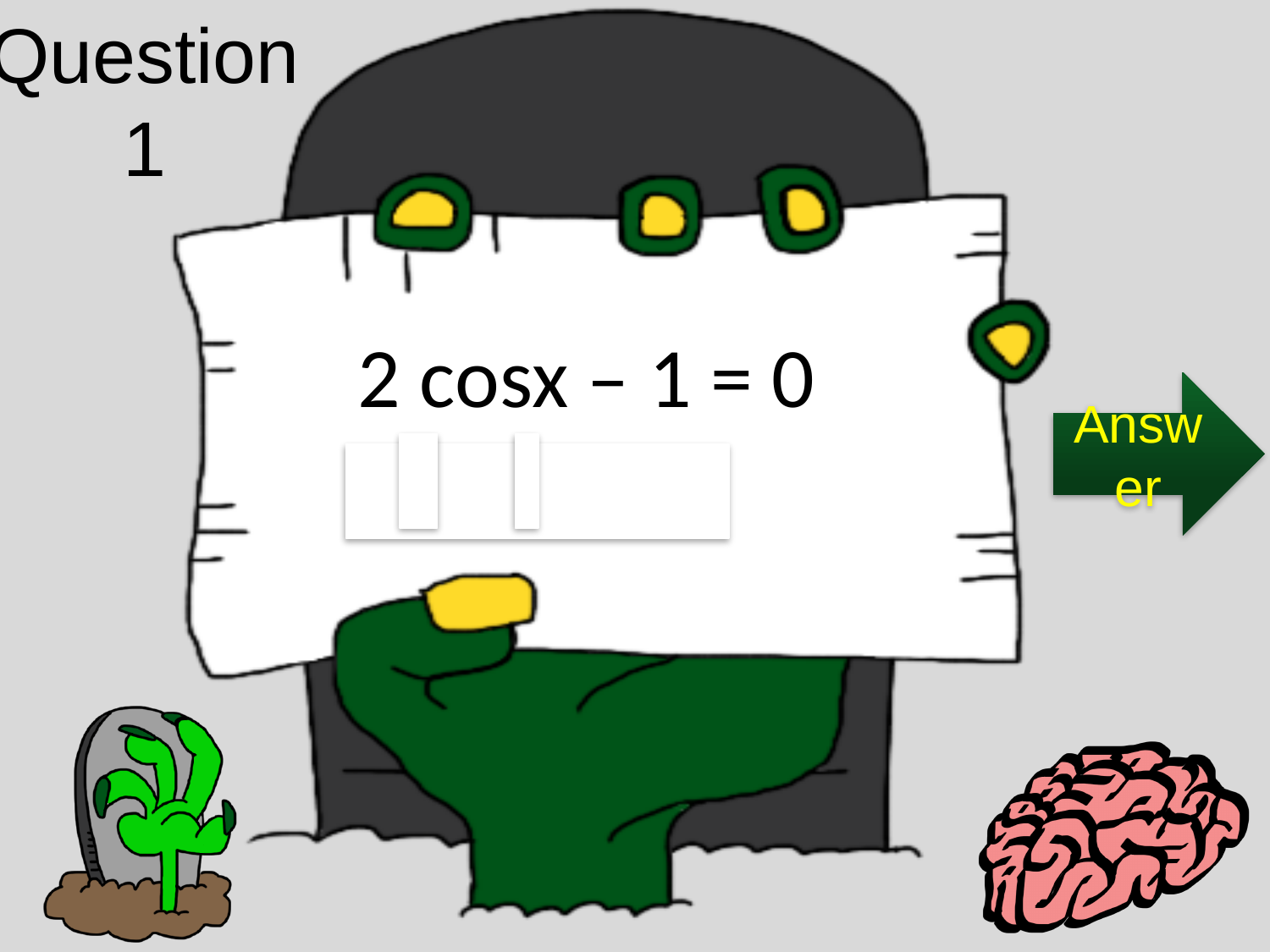

Question
1
2 cosx – 1 = 0
Answer